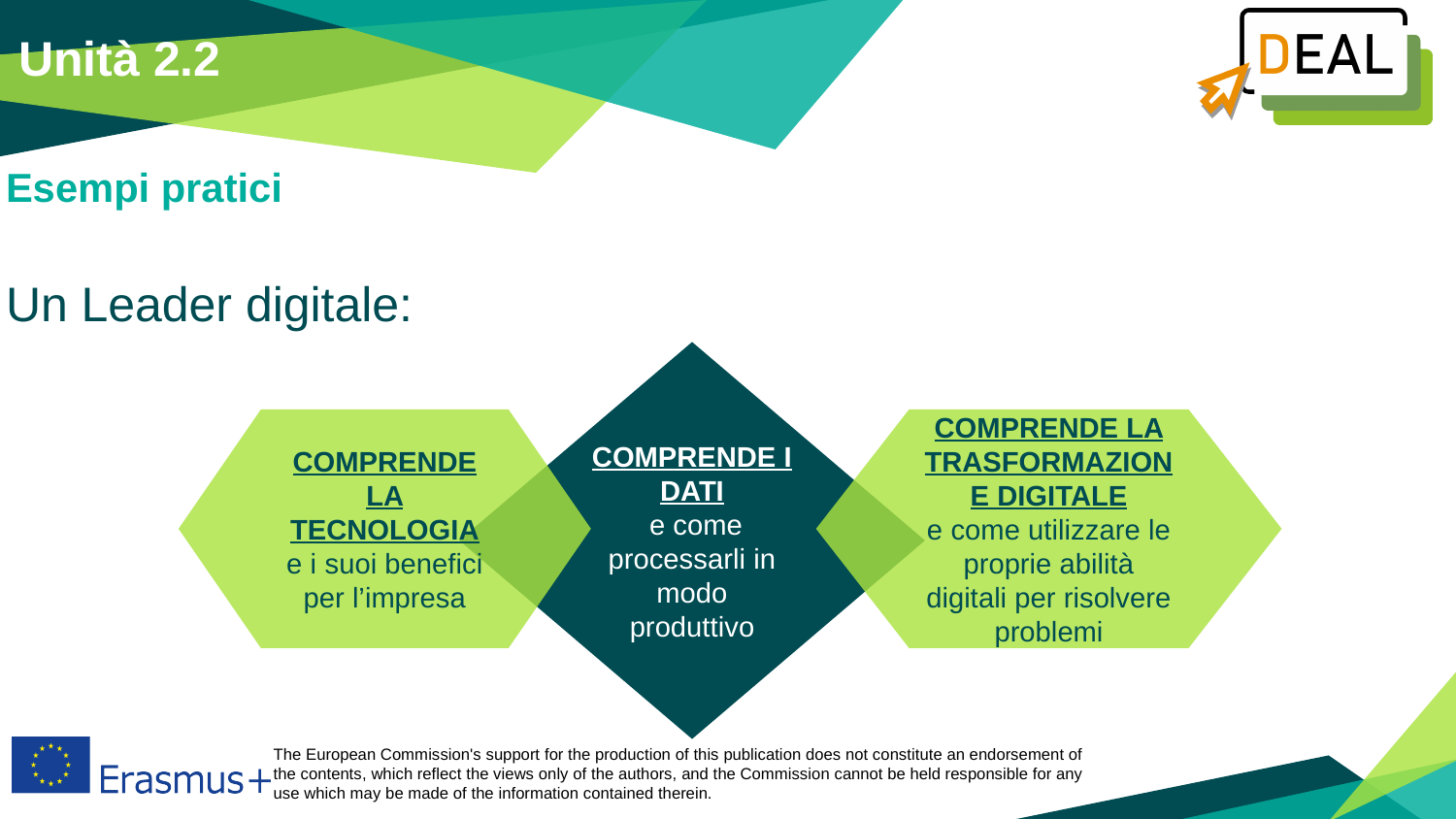

Unità 2.2
Esempi pratici

Un Leader digitale:
COMPRENDE I DATI
 e come processarli in modo produttivo
COMPRENDE LA TECNOLOGIA
e i suoi benefici per l’impresa
COMPRENDE LA TRASFORMAZIONE DIGITALE
e come utilizzare le proprie abilità digitali per risolvere problemi